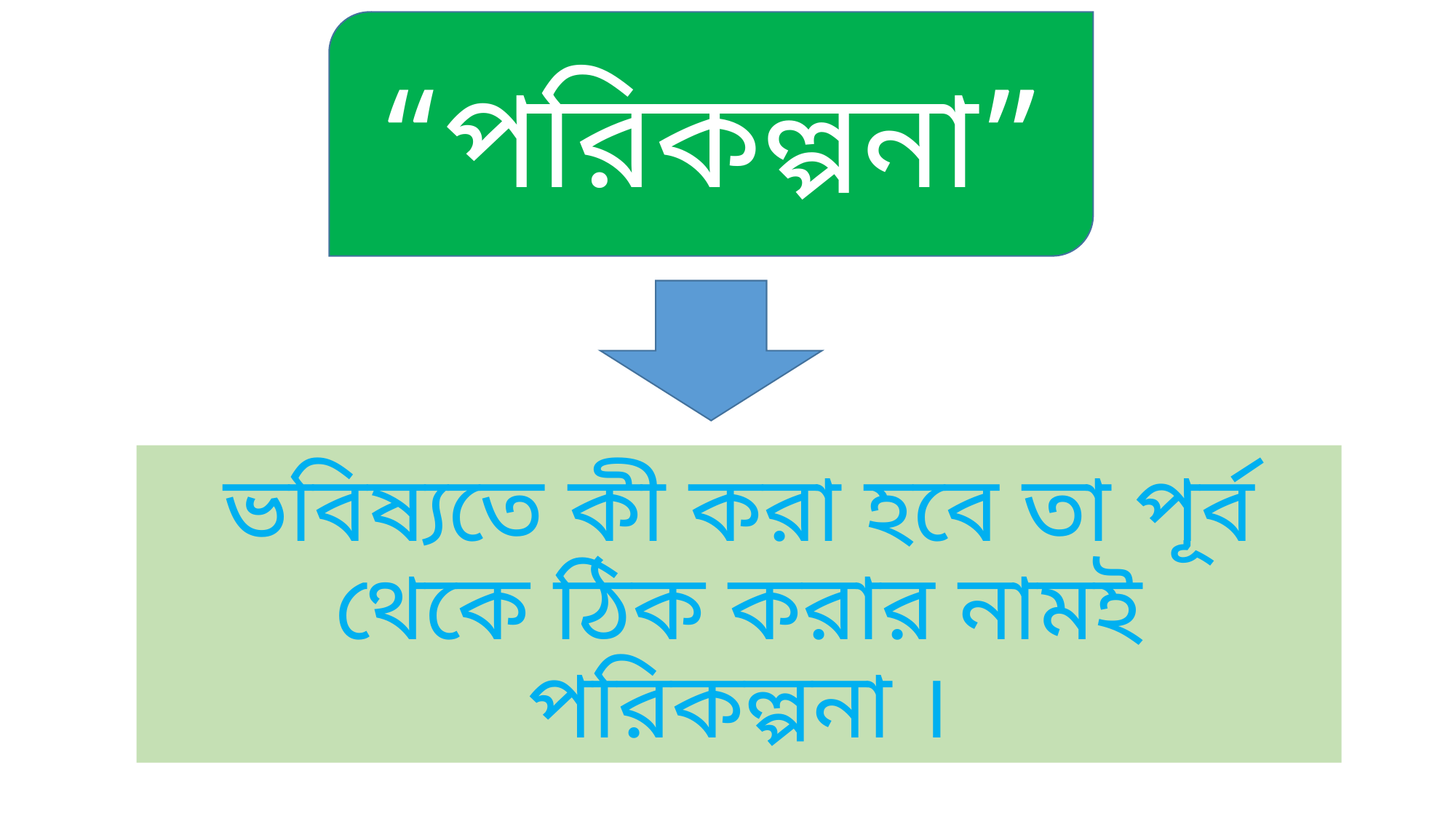

“পরিকল্পনা”

# ভবিষ্যতে কী করা হবে তা পূর্ব থেকে ঠিক করার নামই পরিকল্পনা ।